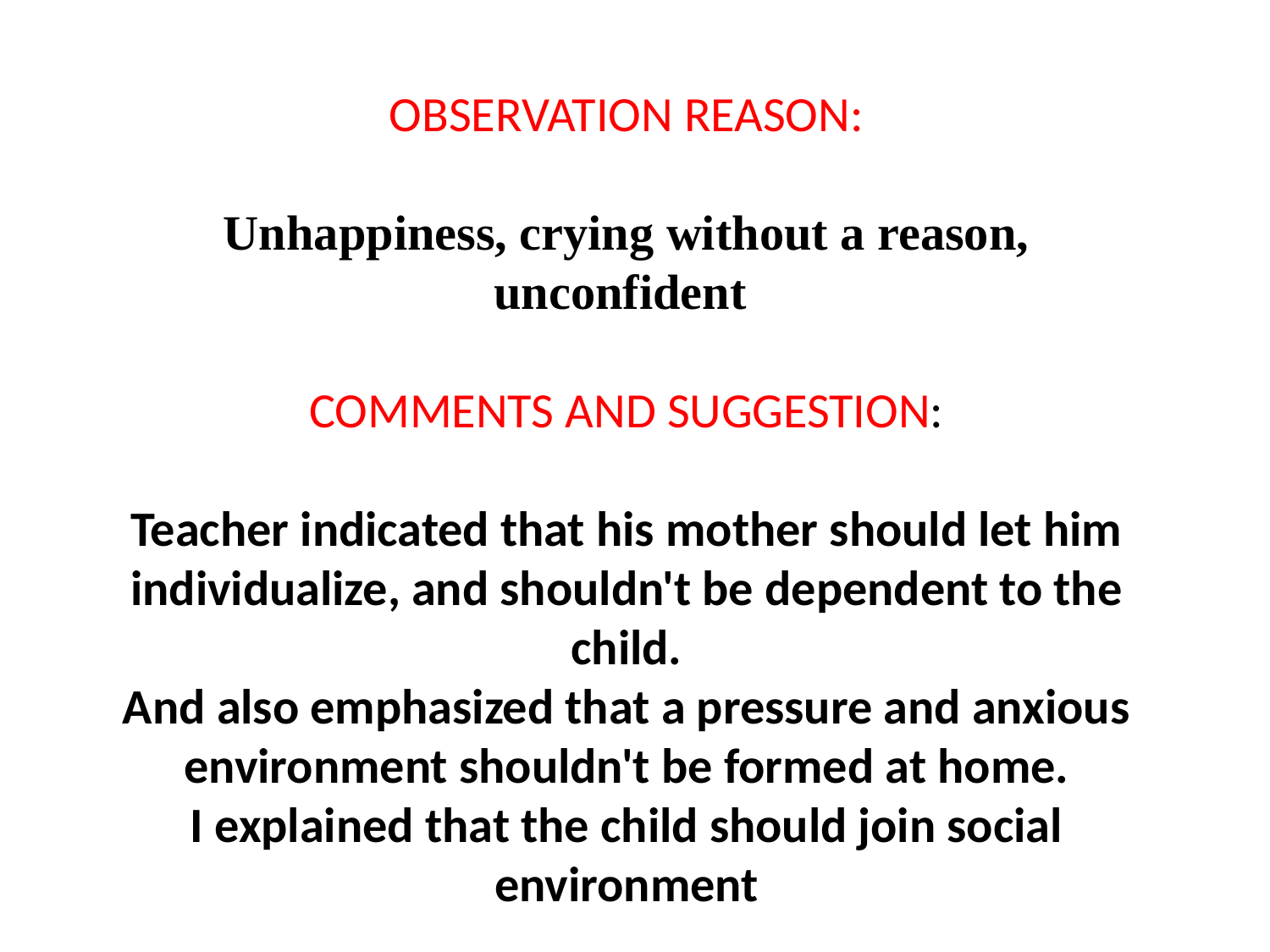

OBSERVATION REASON:

Unhappiness, crying without a reason, unconfident

COMMENTS AND SUGGESTION:

Teacher indicated that his mother should let him individualize, and shouldn't be dependent to the child.
And also emphasized that a pressure and anxious environment shouldn't be formed at home.
I explained that the child should join social environment